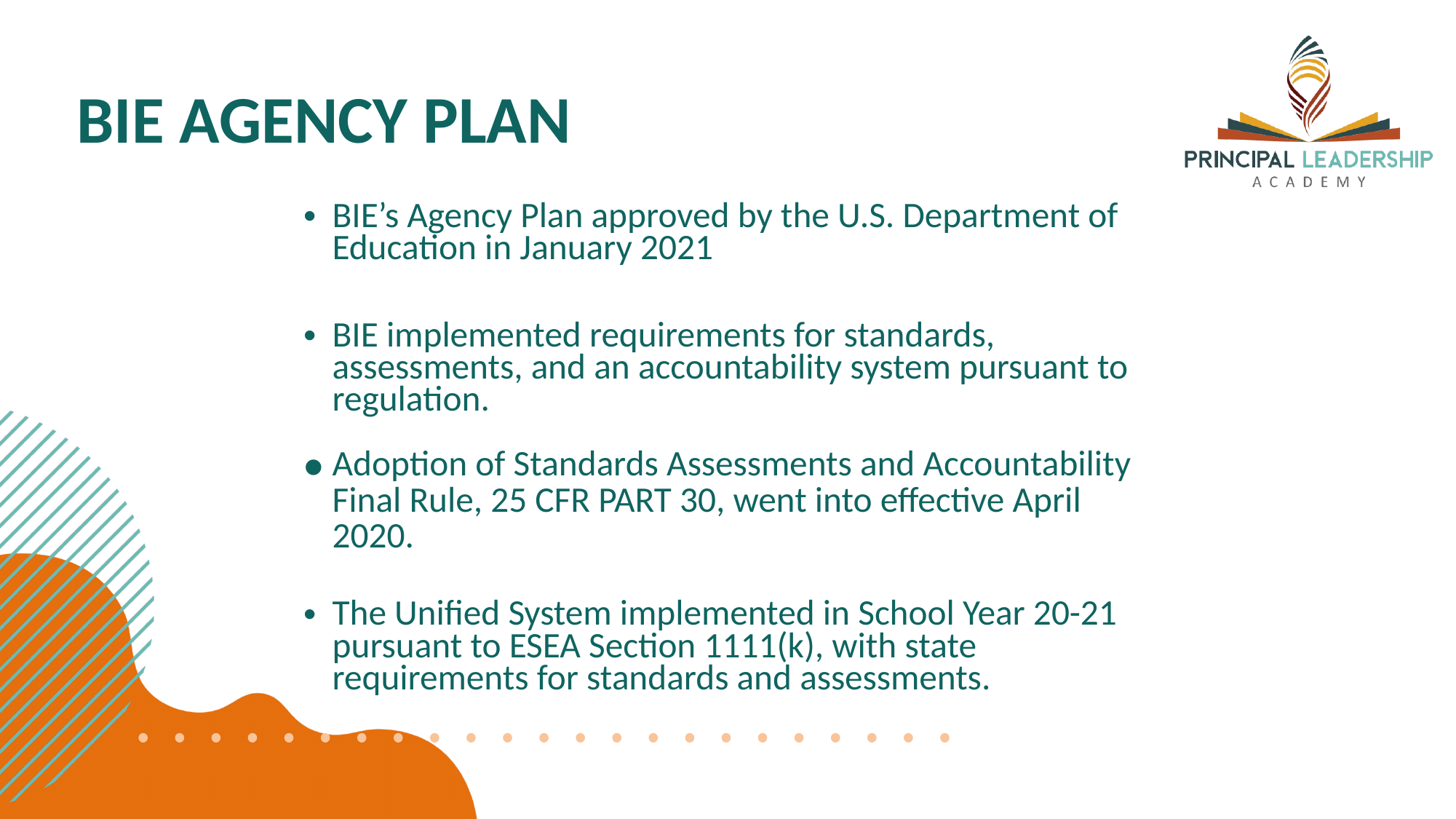

BIE AGENCY PLAN
BIE’s Agency Plan approved by the U.S. Department of Education in January 2021

BIE implemented requirements for standards, assessments, and an accountability system pursuant to regulation.

Adoption of Standards Assessments and Accountability Final Rule, 25 CFR PART 30, went into effective April 2020.

The Unified System implemented in School Year 20-21 pursuant to ESEA Section 1111(k), with state requirements for standards and assessments.